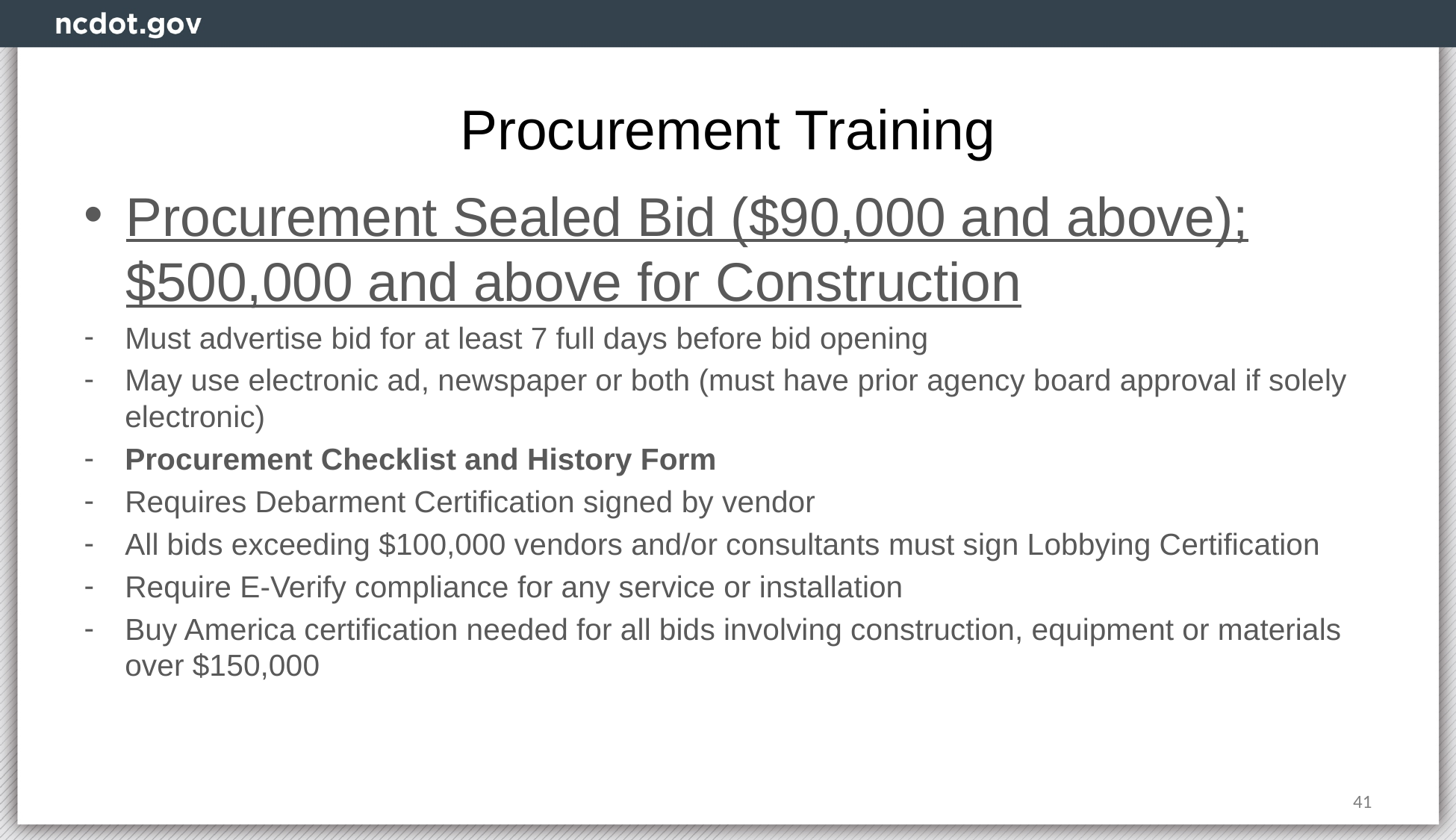

# Procurement Training
Procurement Sealed Bid ($90,000 and above); $500,000 and above for Construction
Must advertise bid for at least 7 full days before bid opening
May use electronic ad, newspaper or both (must have prior agency board approval if solely electronic)
Procurement Checklist and History Form
Requires Debarment Certification signed by vendor
All bids exceeding $100,000 vendors and/or consultants must sign Lobbying Certification
Require E-Verify compliance for any service or installation
Buy America certification needed for all bids involving construction, equipment or materials over $150,000
41